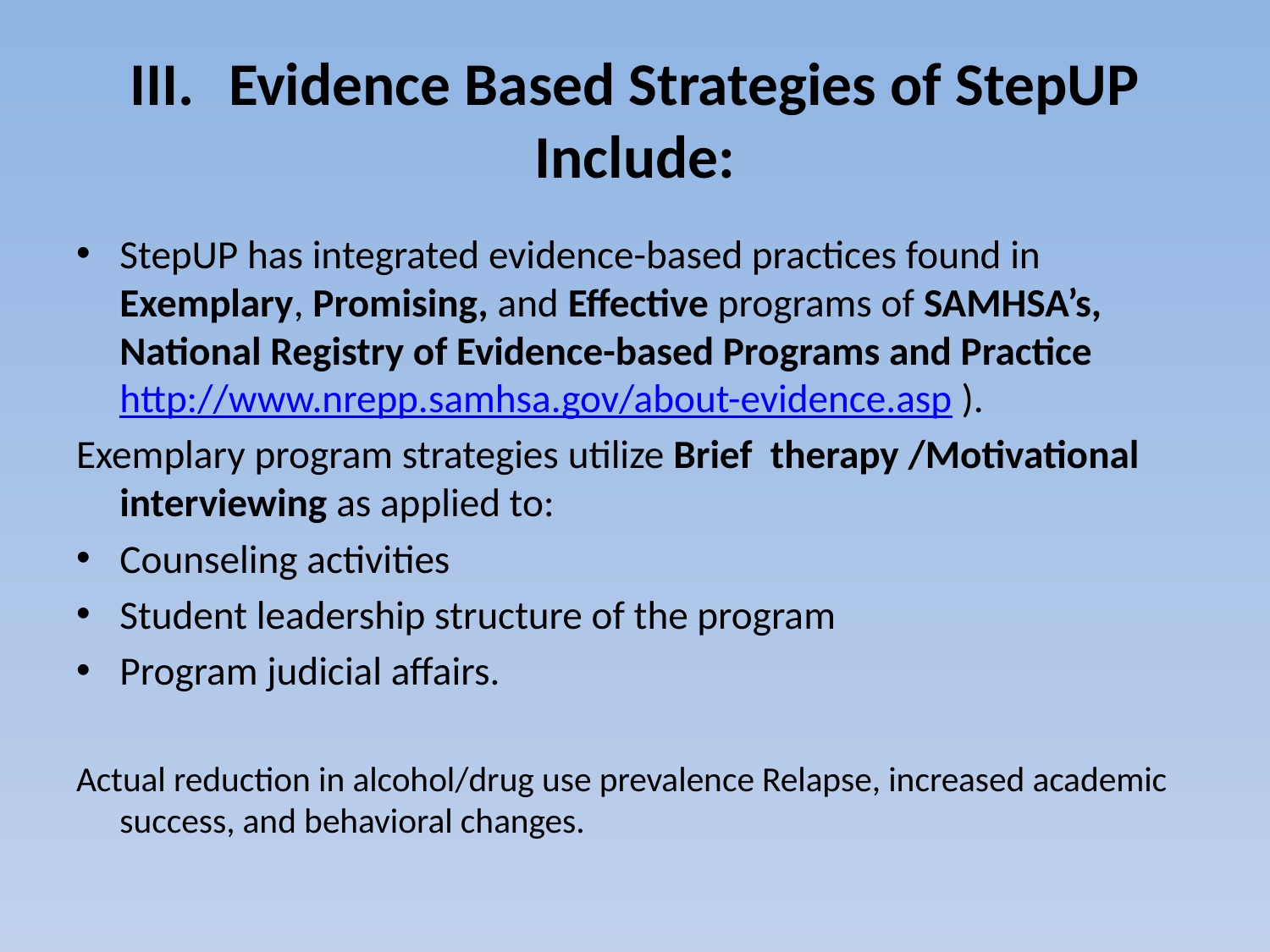

# III.	Evidence Based Strategies of StepUP Include:
StepUP has integrated evidence-based practices found in Exemplary, Promising, and Effective programs of SAMHSA’s, National Registry of Evidence-based Programs and Practice http://www.nrepp.samhsa.gov/about-evidence.asp ).
Exemplary program strategies utilize Brief  therapy /Motivational interviewing as applied to:
Counseling activities
Student leadership structure of the program
Program judicial affairs.

Actual reduction in alcohol/drug use prevalence Relapse, increased academic success, and behavioral changes.